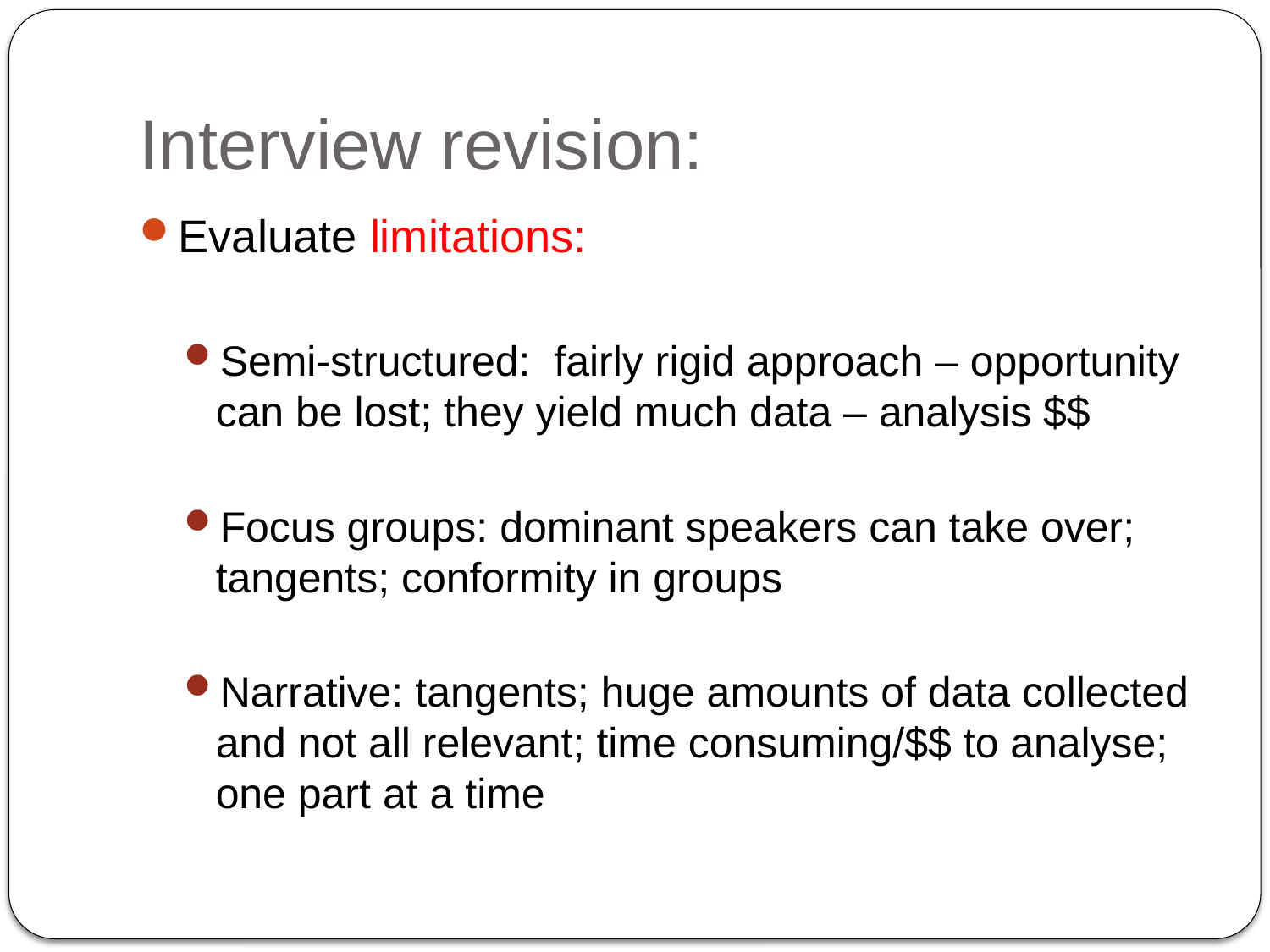

# Interview revision:
Evaluate limitations:

Semi-structured:  fairly rigid approach – opportunity can be lost; they yield much data – analysis $$

Focus groups: dominant speakers can take over; tangents; conformity in groups

Narrative: tangents; huge amounts of data collected and not all relevant; time consuming/$$ to analyse; one part at a time